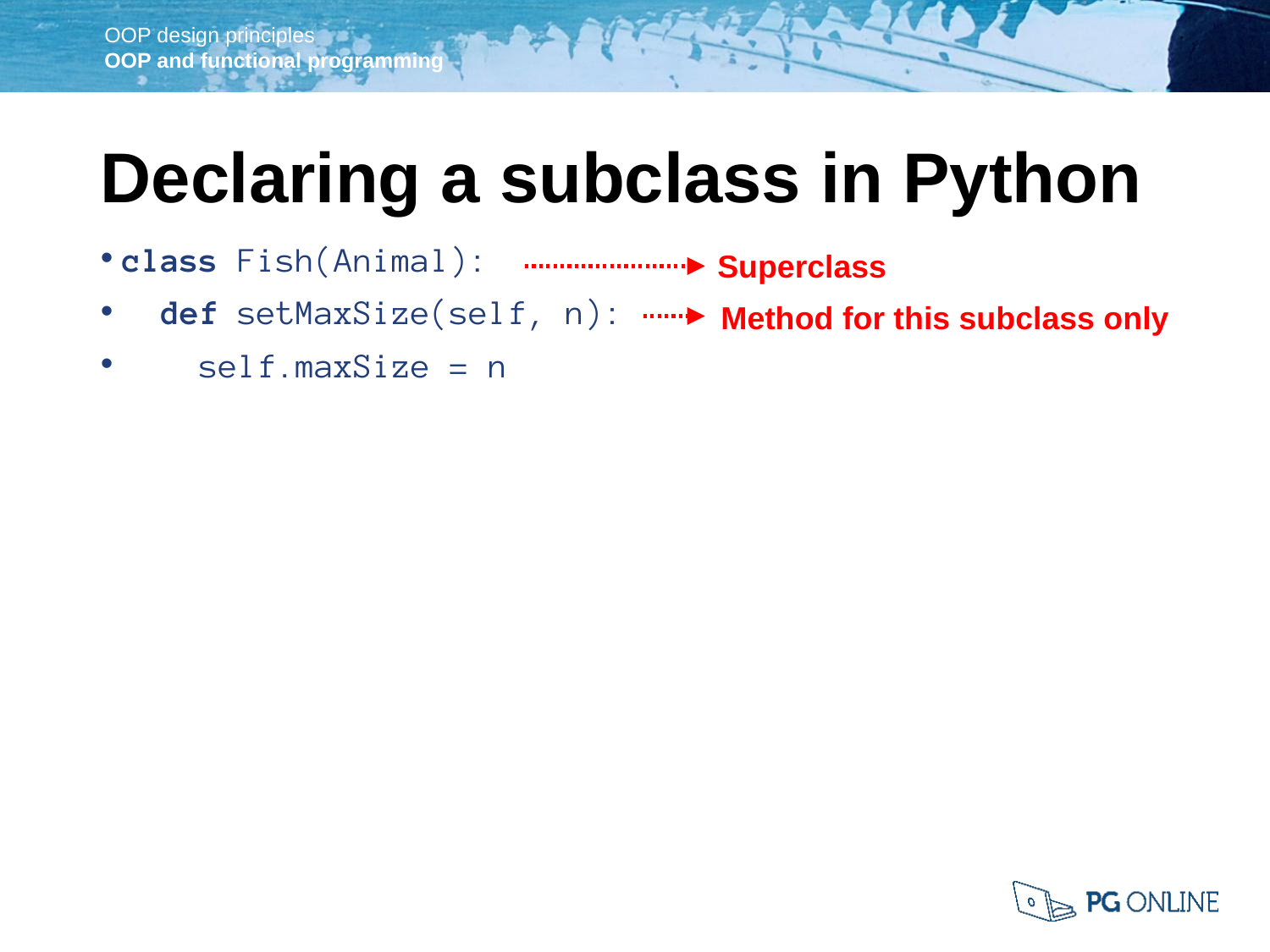

Declaring a subclass in Python

class Fish(Animal):
  def setMaxSize(self, n):
    self.maxSize = n
Superclass
Method for this subclass only